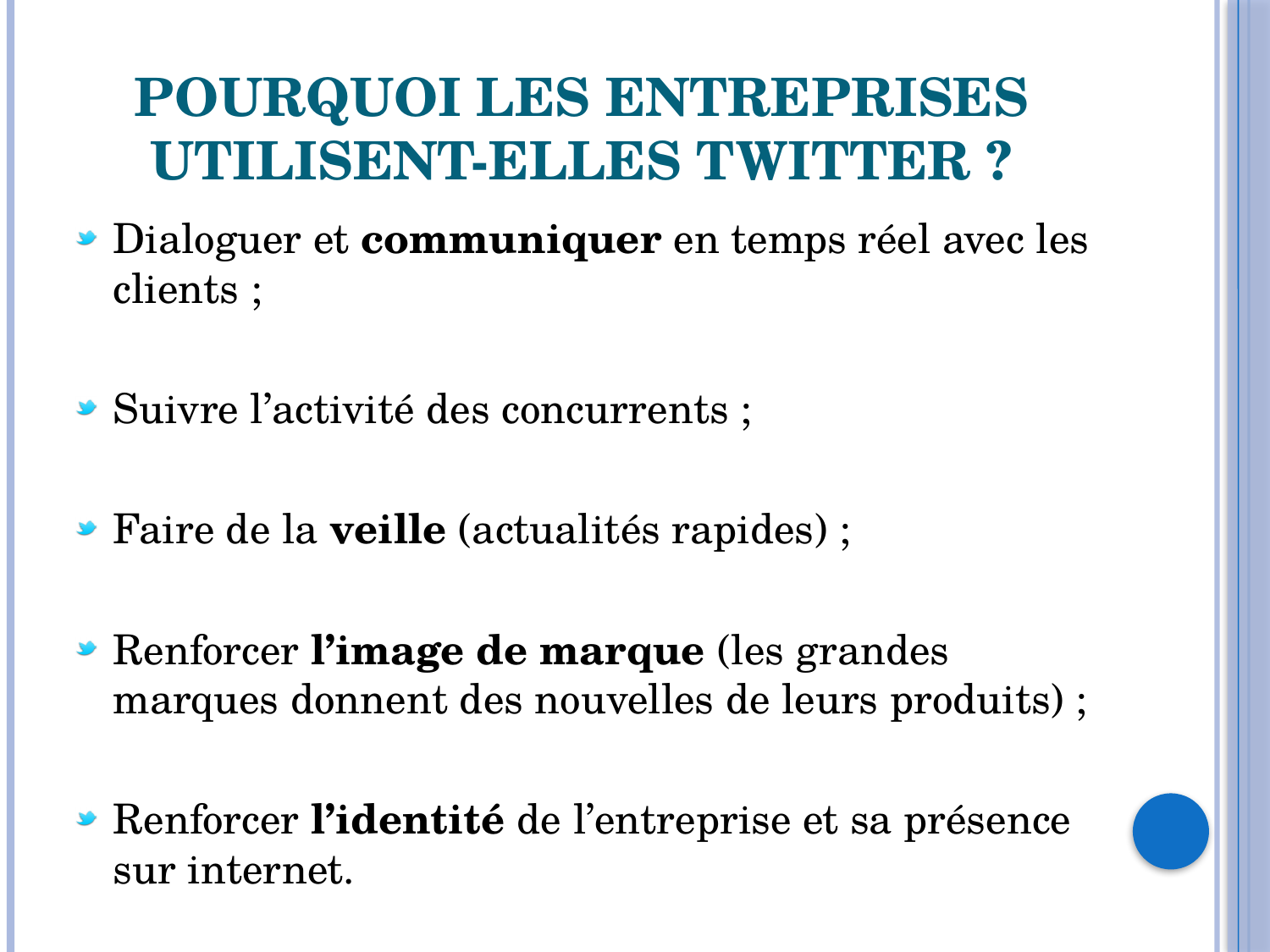

# Pourquoi les entreprises utilisent-elles Twitter ?
Dialoguer et communiquer en temps réel avec les clients ;

Suivre l’activité des concurrents ;

Faire de la veille (actualités rapides) ;

Renforcer l’image de marque (les grandes marques donnent des nouvelles de leurs produits) ;

Renforcer l’identité de l’entreprise et sa présence sur internet.